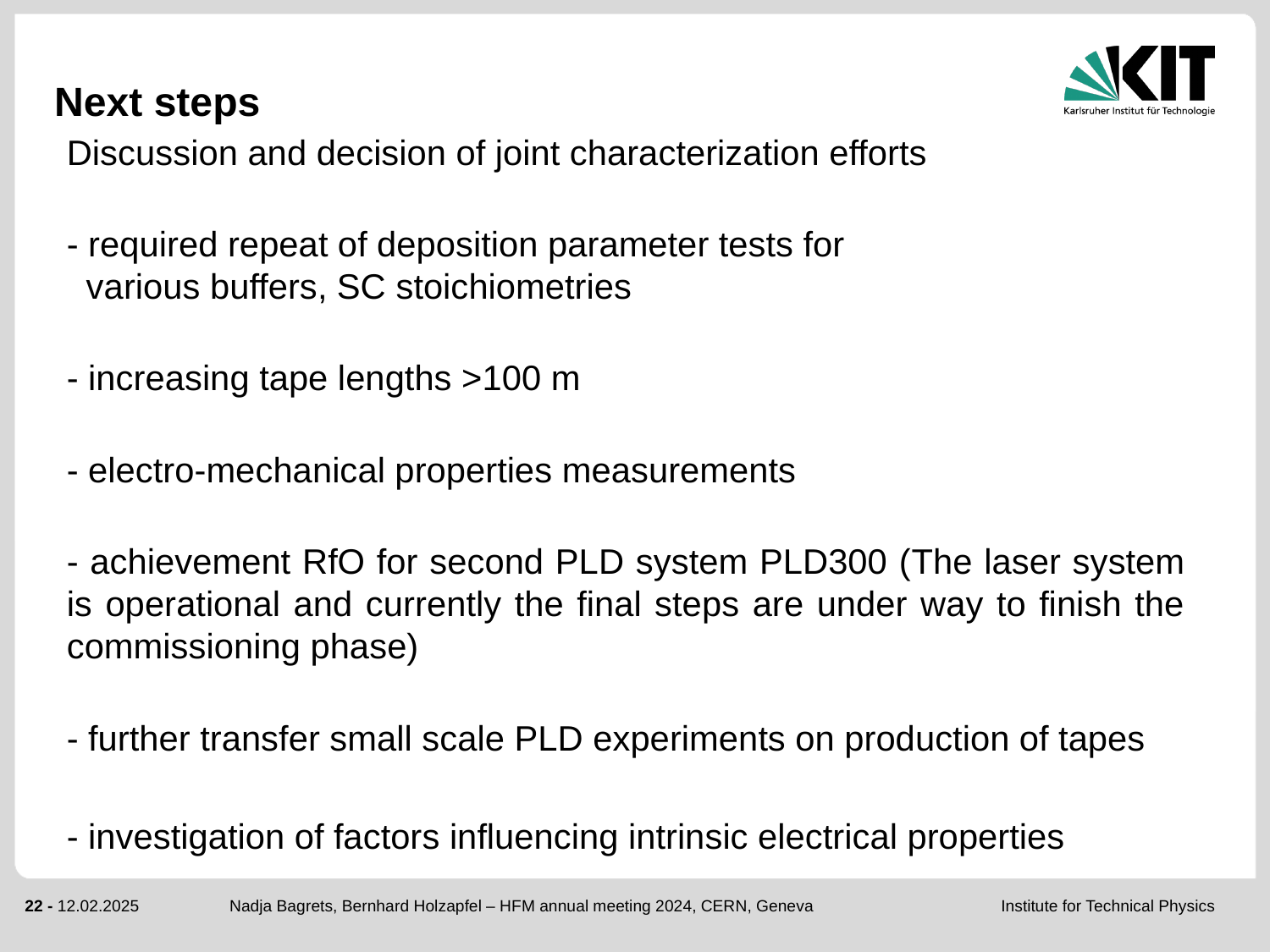

# Next steps

Discussion and decision of joint characterization efforts
- required repeat of deposition parameter tests for
  various buffers, SC stoichiometries
- increasing tape lengths >100 m
- electro-mechanical properties measurements
- achievement RfO for second PLD system PLD300 (The laser system is operational and currently the final steps are under way to finish the commissioning phase)
- further transfer small scale PLD experiments on production of tapes

- investigation of factors influencing intrinsic electrical properties